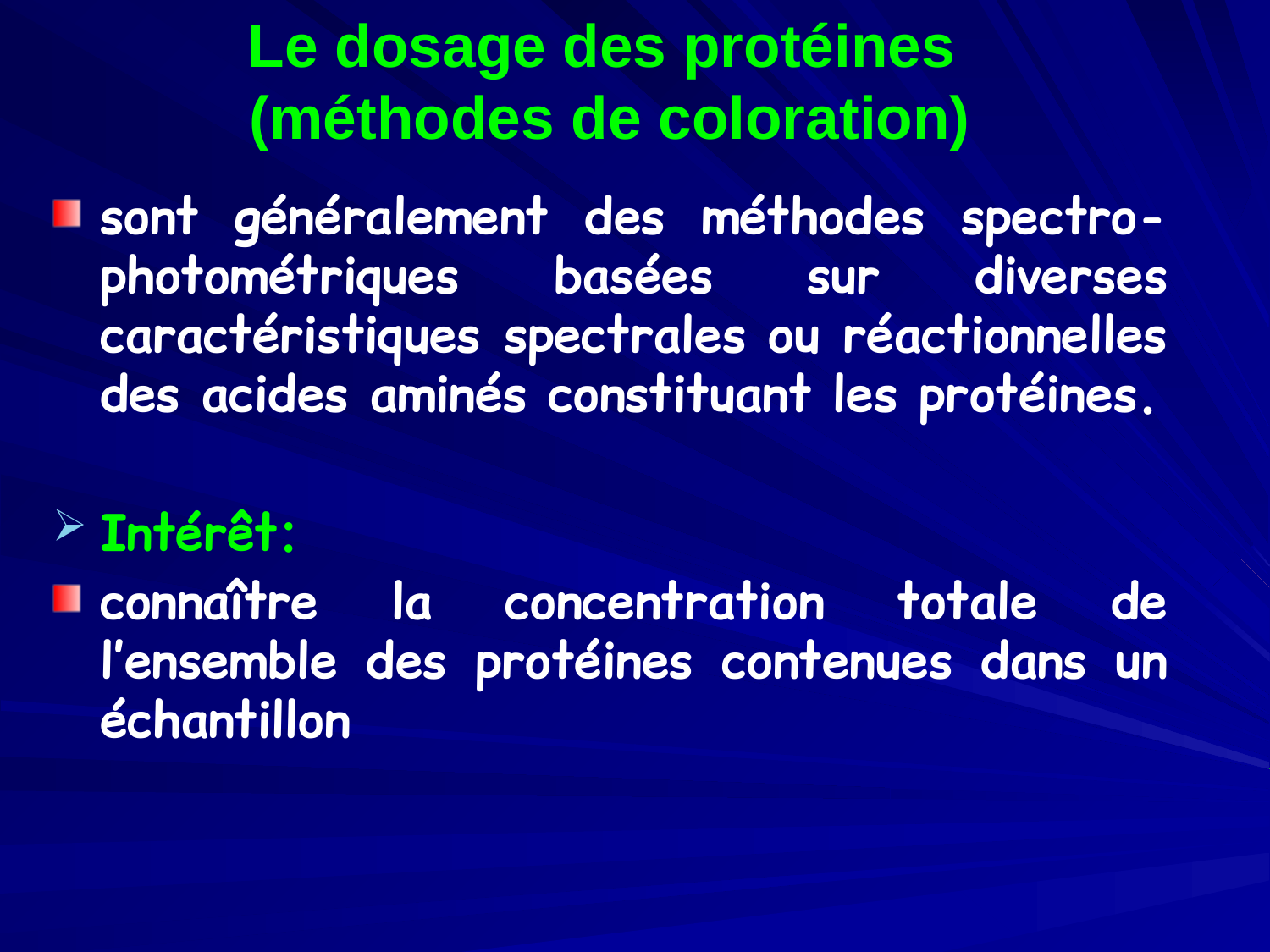

# Le dosage des protéines (méthodes de coloration)
sont généralement des méthodes spectro-photométriques basées sur diverses caractéristiques spectrales ou réactionnelles des acides aminés constituant les protéines.

Intérêt:
connaître la concentration totale de l’ensemble des protéines contenues dans un échantillon